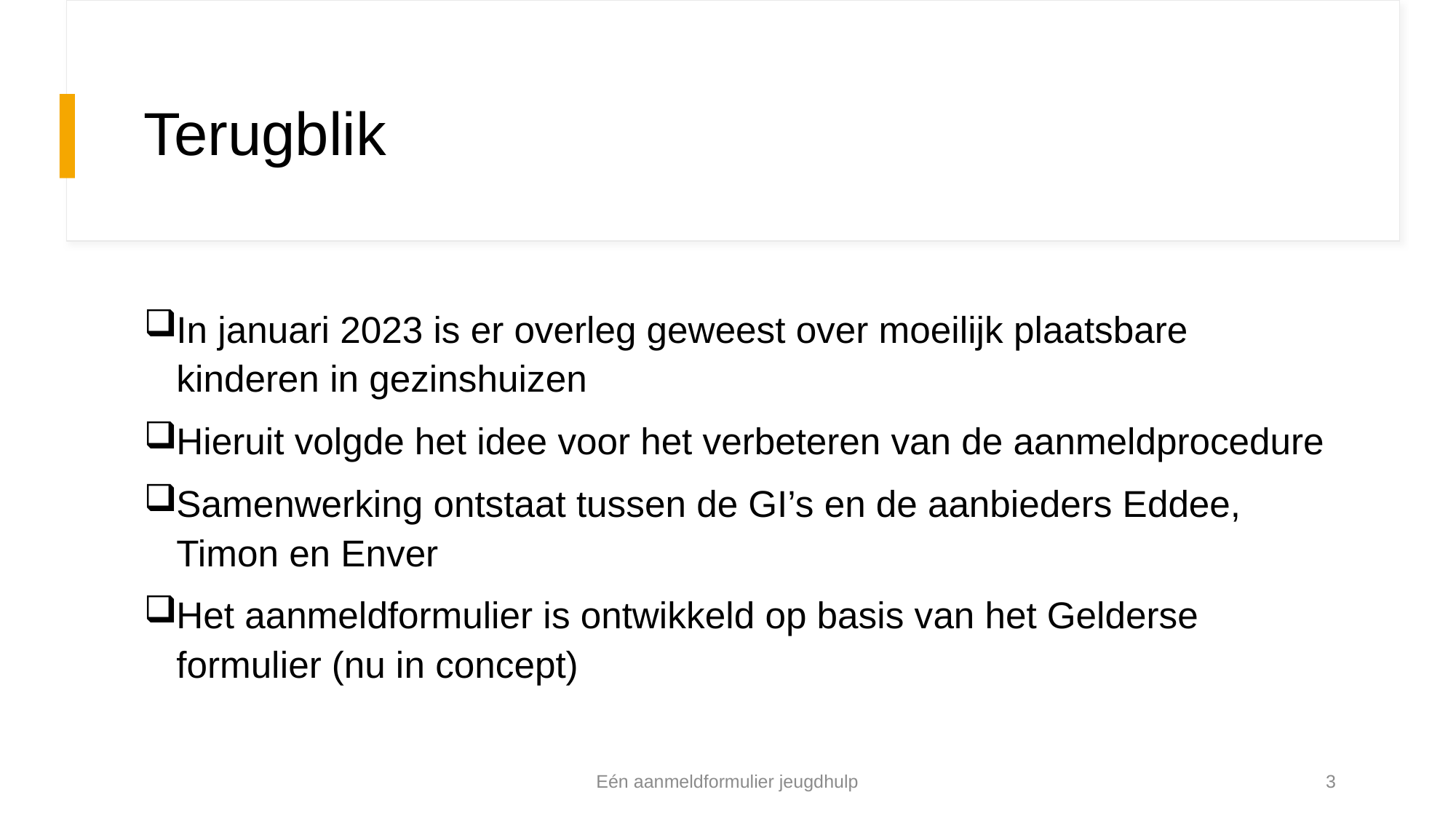

# Terugblik
In januari 2023 is er overleg geweest over moeilijk plaatsbare kinderen in gezinshuizen
Hieruit volgde het idee voor het verbeteren van de aanmeldprocedure
Samenwerking ontstaat tussen de GI’s en de aanbieders Eddee, Timon en Enver
Het aanmeldformulier is ontwikkeld op basis van het Gelderse formulier (nu in concept)

Eén aanmeldformulier jeugdhulp
3